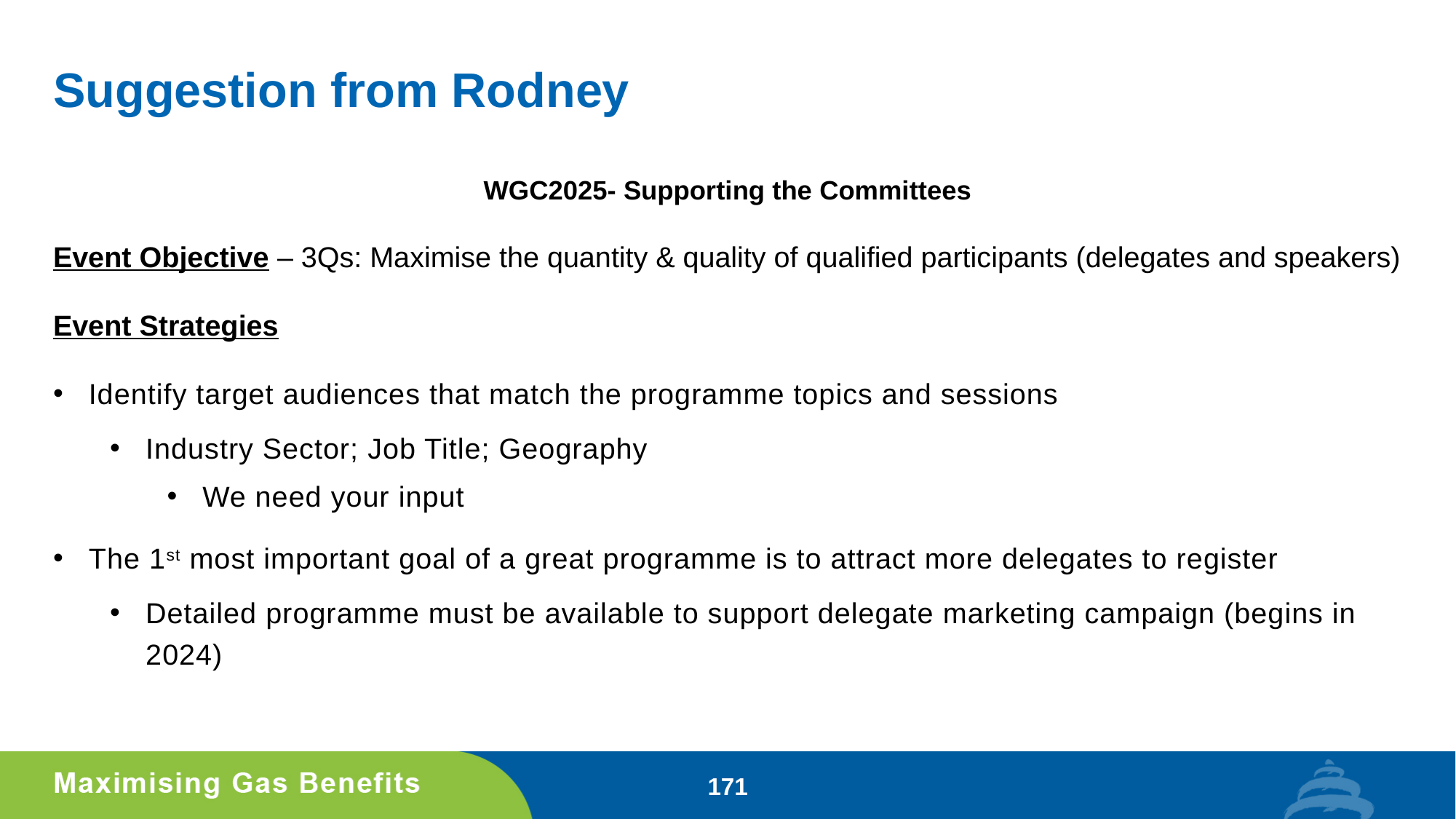

# Suggestion from Rodney
WGC2025- Supporting the Committees
Event Objective – 3Qs: Maximise the quantity & quality of qualified participants (delegates and speakers)
Event Strategies
Identify target audiences that match the programme topics and sessions
Industry Sector; Job Title; Geography
We need your input
The 1st most important goal of a great programme is to attract more delegates to register
Detailed programme must be available to support delegate marketing campaign (begins in 2024)

171